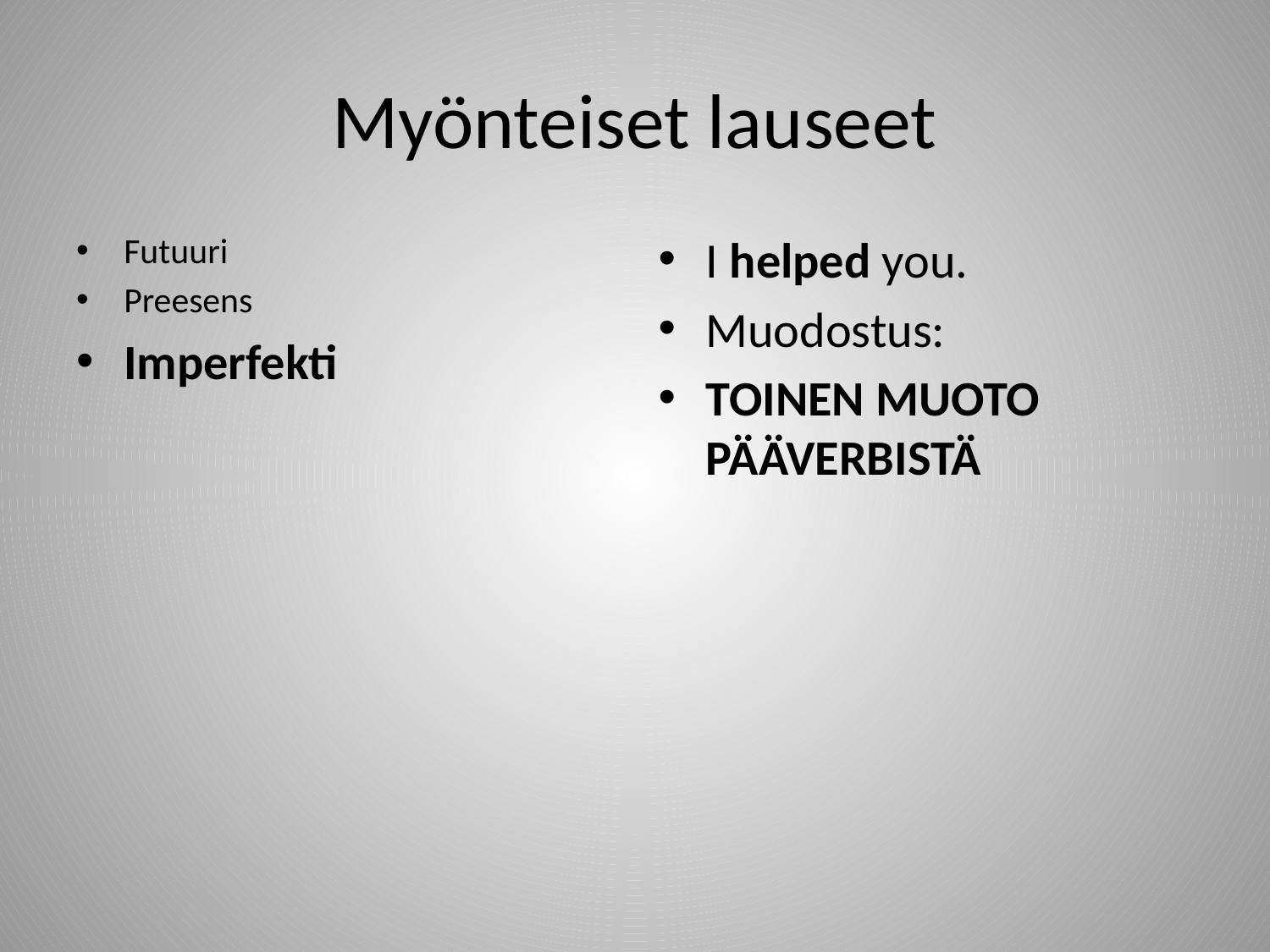

# Myönteiset lauseet
Futuuri
Preesens
Imperfekti
I helped you.
Muodostus:
TOINEN MUOTO PÄÄVERBISTÄ